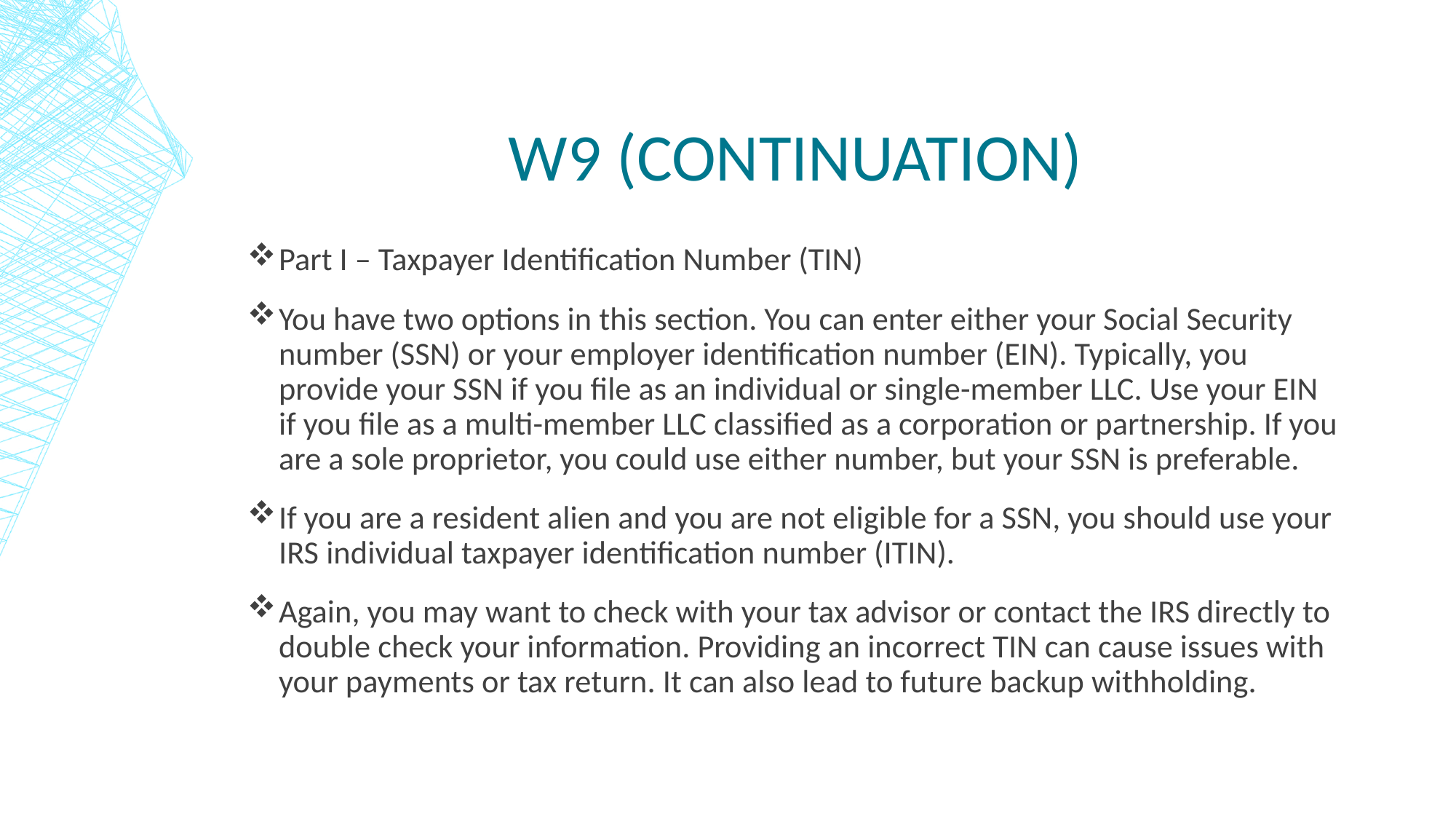

# W9 (Continuation)
Part I – Taxpayer Identification Number (TIN)
You have two options in this section. You can enter either your Social Security number (SSN) or your employer identification number (EIN). Typically, you provide your SSN if you file as an individual or single-member LLC. Use your EIN if you file as a multi-member LLC classified as a corporation or partnership. If you are a sole proprietor, you could use either number, but your SSN is preferable.
If you are a resident alien and you are not eligible for a SSN, you should use your IRS individual taxpayer identification number (ITIN).
Again, you may want to check with your tax advisor or contact the IRS directly to double check your information. Providing an incorrect TIN can cause issues with your payments or tax return. It can also lead to future backup withholding.